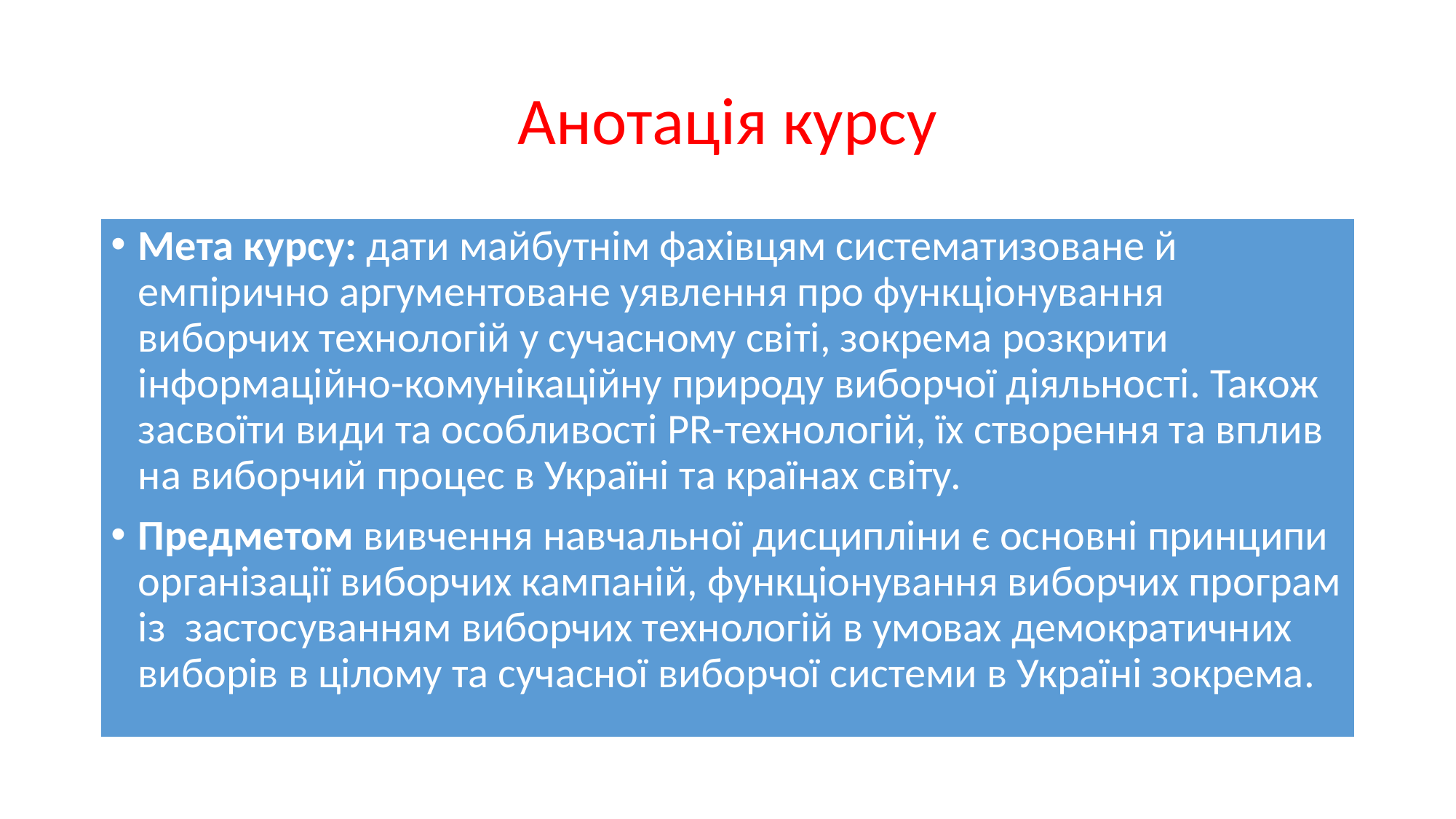

# Анотація курсу
Мета курсу: дати майбутнім фахівцям систематизоване й емпірично аргументоване уявлення про функціонування виборчих технологій у сучасному світі, зокрема розкрити інформаційно-комунікаційну природу виборчої діяльності. Також засвоїти види та особливості PR-технологій, їх створення та вплив на виборчий процес в Україні та країнах світу.
Предметом вивчення навчальної дисципліни є основні принципи організації виборчих кампаній, функціонування виборчих програм із  застосуванням виборчих технологій в умовах демократичних виборів в цілому та сучасної виборчої системи в Україні зокрема.